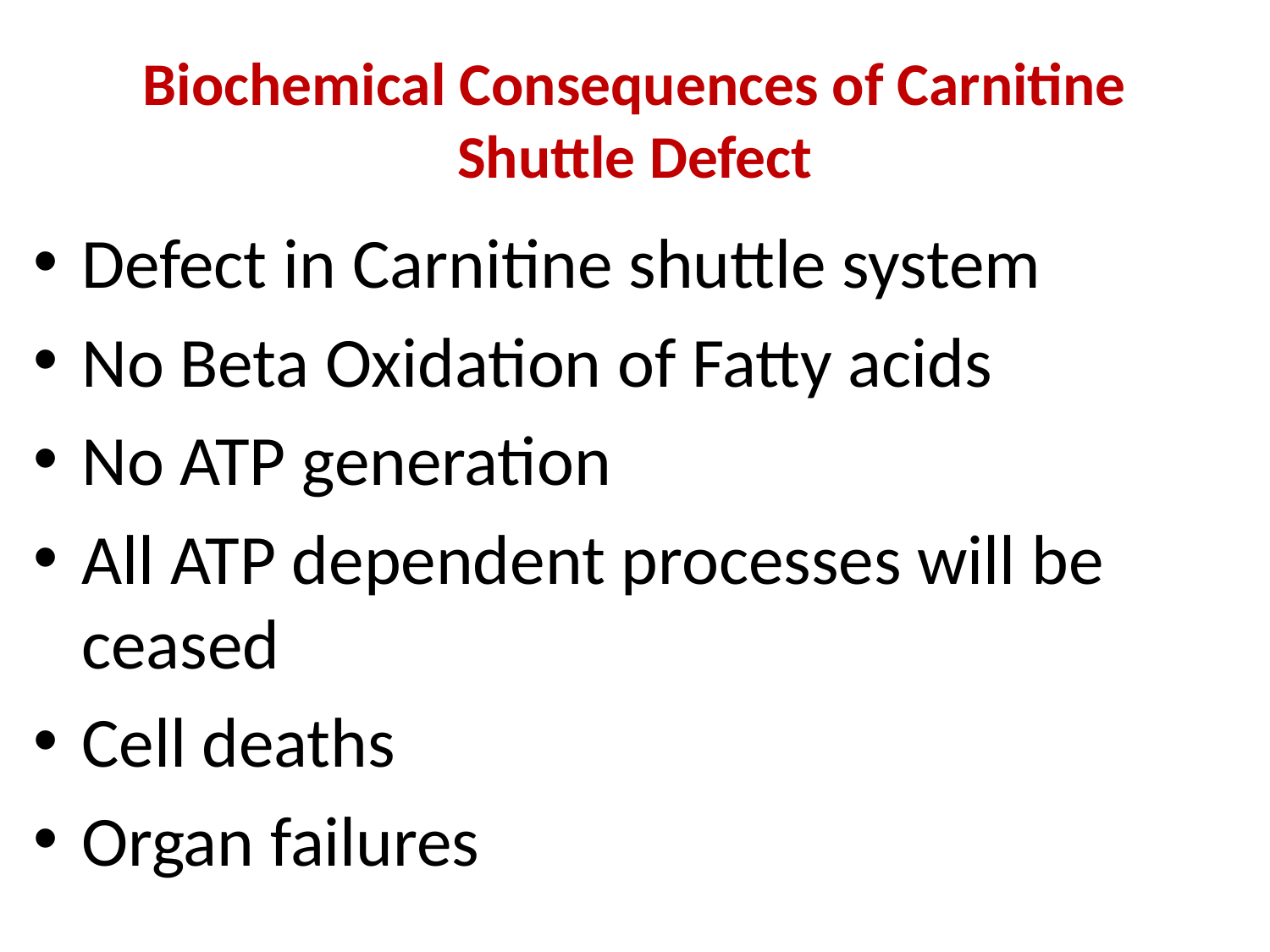

# Biochemical Consequences of Carnitine Shuttle Defect
Defect in Carnitine shuttle system
No Beta Oxidation of Fatty acids
No ATP generation
All ATP dependent processes will be ceased
Cell deaths
Organ failures